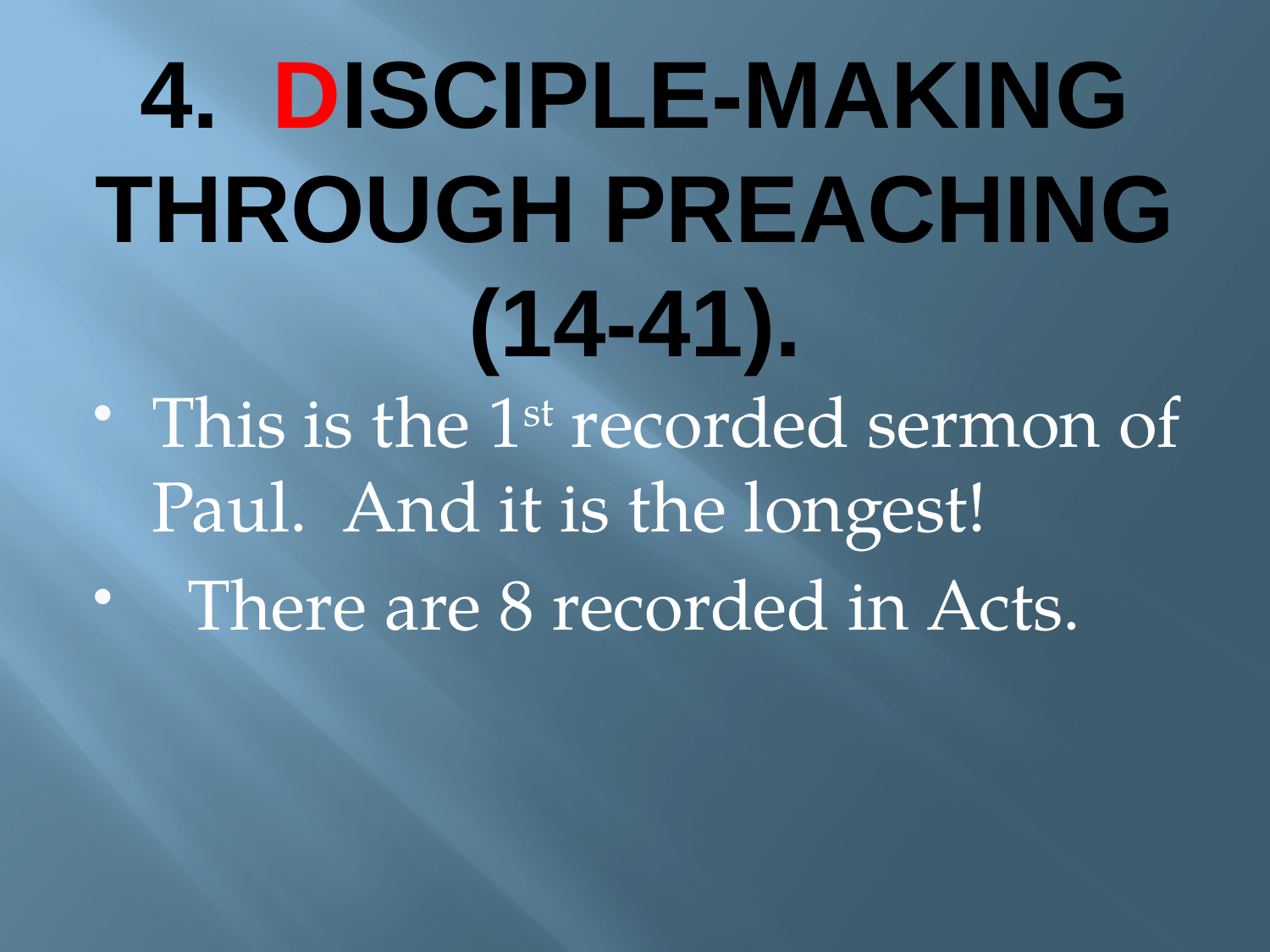

# 4.  DISCIPLE-MAKING THROUGH PREACHING (14-41).
This is the 1st recorded sermon of Paul.  And it is the longest!
  There are 8 recorded in Acts.